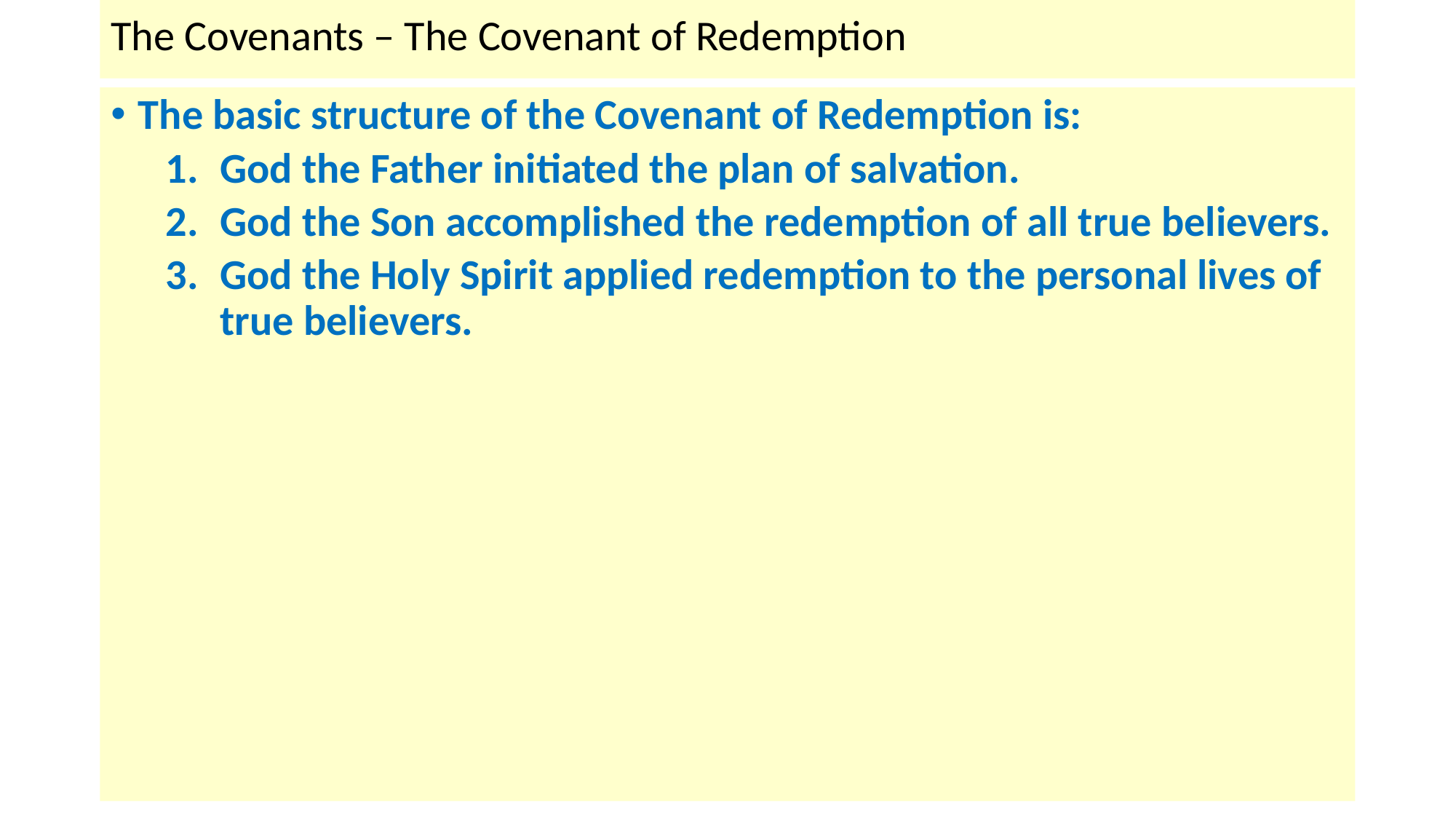

# The Covenants – The Covenant of Redemption
The basic structure of the Covenant of Redemption is:
God the Father initiated the plan of salvation.
God the Son accomplished the redemption of all true believers.
God the Holy Spirit applied redemption to the personal lives of true believers.